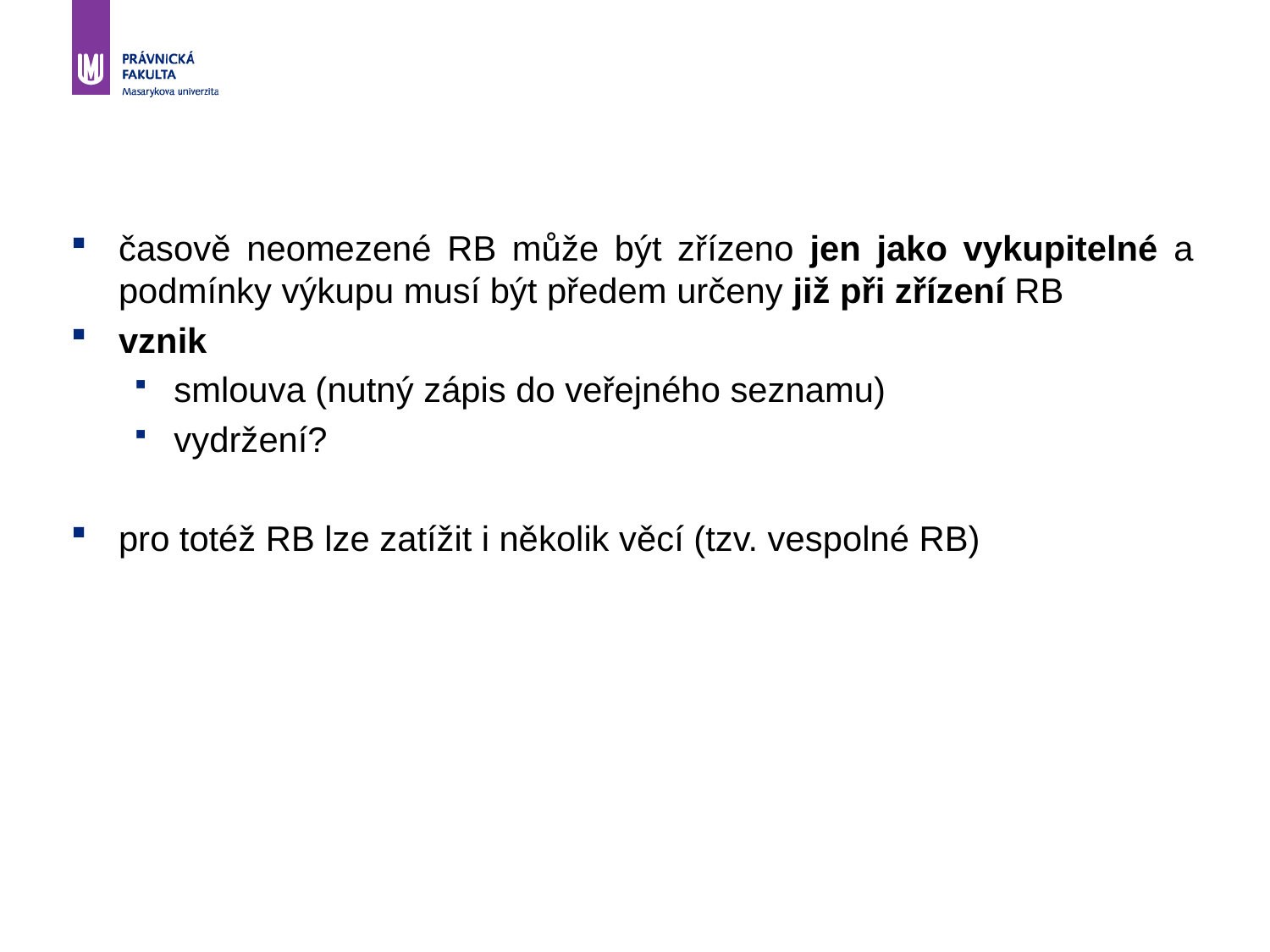

časově neomezené RB může být zřízeno jen jako vykupitelné a podmínky výkupu musí být předem určeny již při zřízení RB
vznik
smlouva (nutný zápis do veřejného seznamu)
vydržení?

pro totéž RB lze zatížit i několik věcí (tzv. vespolné RB)